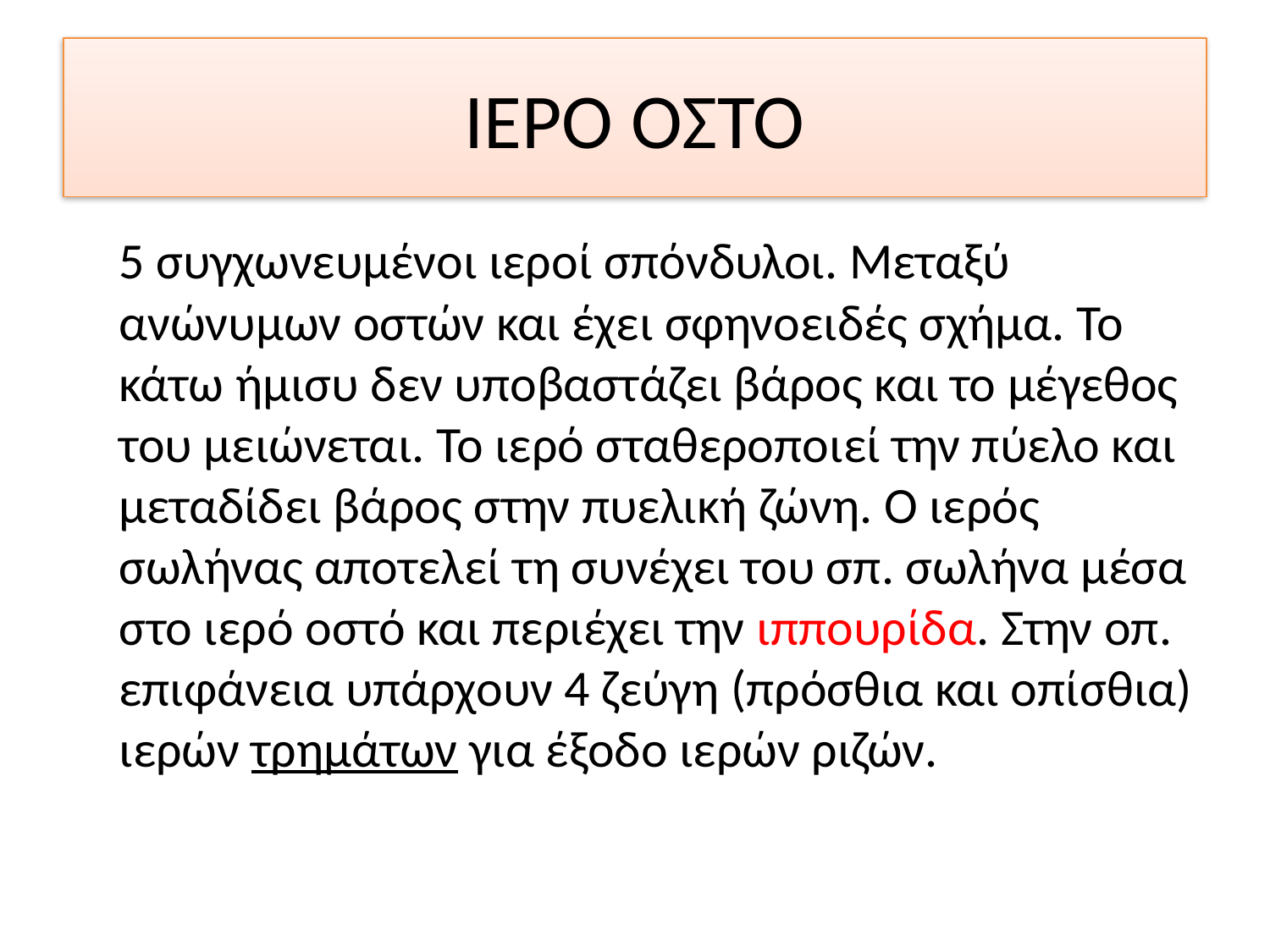

# ΙΕΡΟ ΟΣΤΟ
	5 συγχωνευμένοι ιεροί σπόνδυλοι. Μεταξύ ανώνυμων οστών και έχει σφηνοειδές σχήμα. Το κάτω ήμισυ δεν υποβαστάζει βάρος και το μέγεθος του μειώνεται. Το ιερό σταθεροποιεί την πύελο και μεταδίδει βάρος στην πυελική ζώνη. Ο ιερός σωλήνας αποτελεί τη συνέχει του σπ. σωλήνα μέσα στο ιερό οστό και περιέχει την ιππουρίδα. Στην οπ. επιφάνεια υπάρχουν 4 ζεύγη (πρόσθια και οπίσθια) ιερών τρημάτων για έξοδο ιερών ριζών.